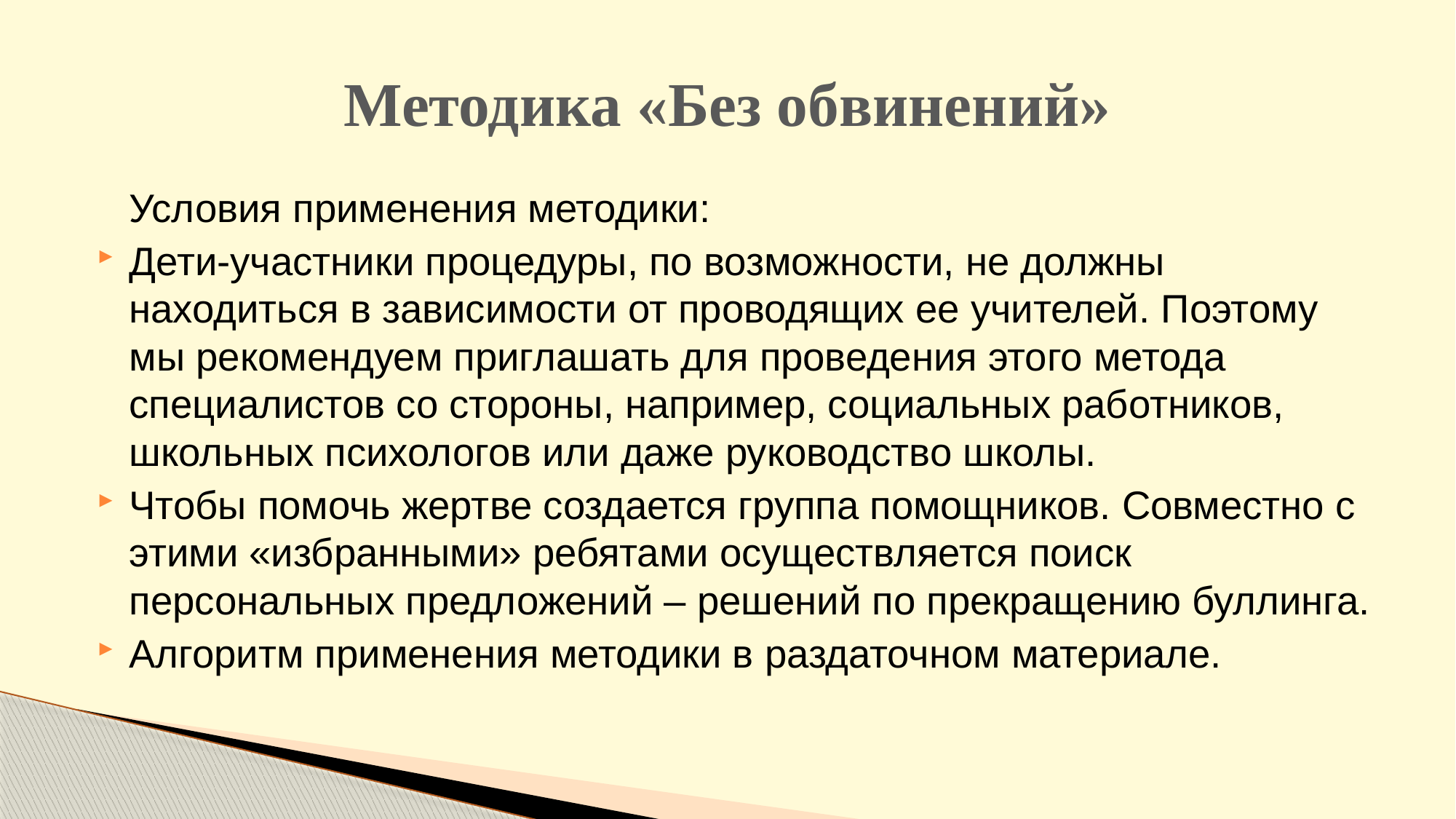

# Методика «Без обвинений»
	Условия применения методики:
Дети-участники процедуры, по возможности, не должны находиться в зависимости от проводящих ее учителей. Поэтому мы рекомендуем приглашать для проведения этого метода специалистов со стороны, например, социальных работников, школьных психологов или даже руководство школы.
Чтобы помочь жертве создается группа помощников. Совместно с этими «избранными» ребятами осуществляется поиск персональных предложений – решений по прекращению буллинга.
Алгоритм применения методики в раздаточном материале.